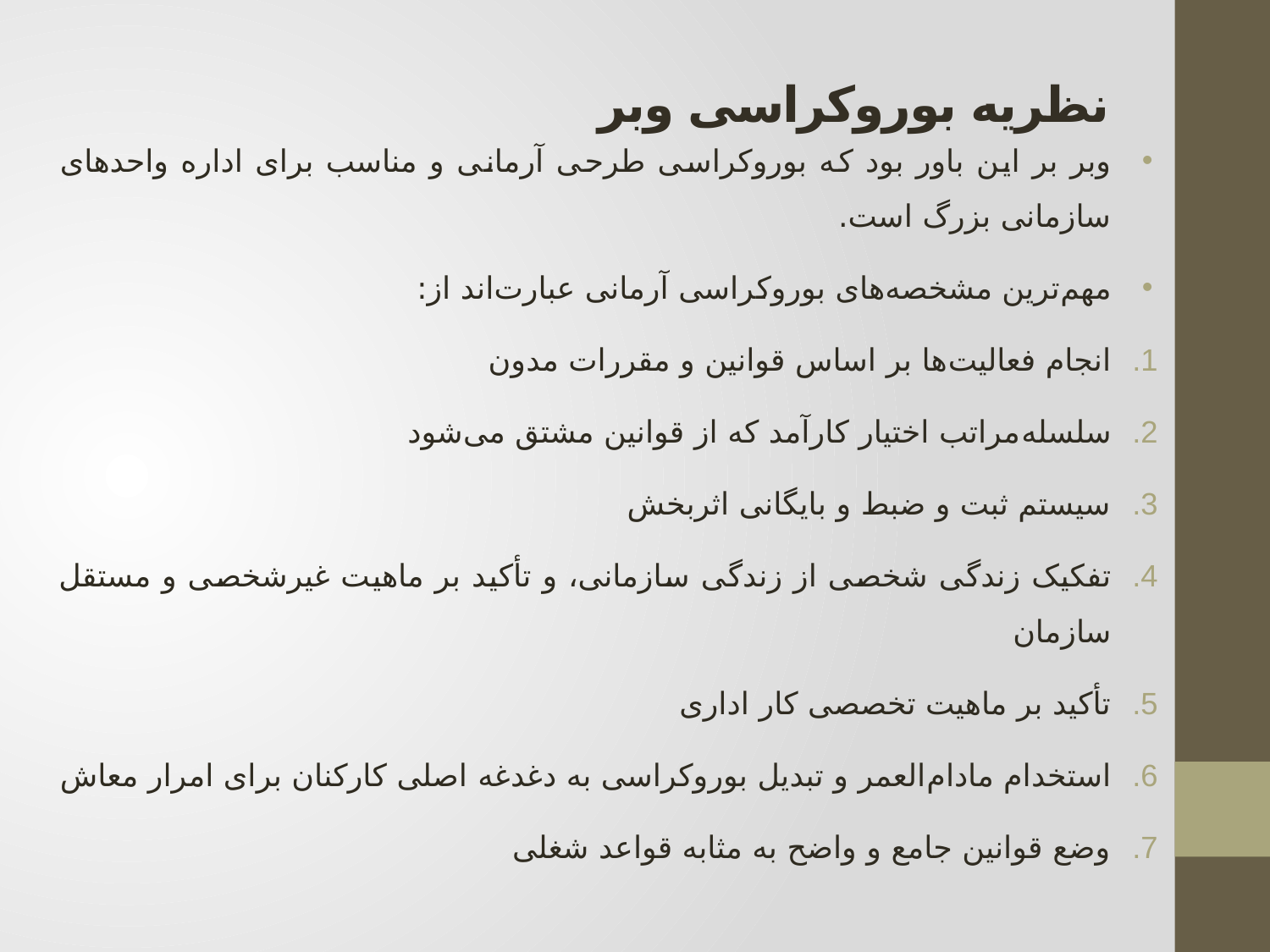

# نظریه بوروکراسی وبر
وبر بر این باور بود که بوروکراسی طرحی آرمانی و مناسب برای اداره واحدهای سازمانی بزرگ است.
مهم‌ترین مشخصه‌های بوروکراسی آرمانی عبارت‌اند از:
انجام فعالیت‌ها بر اساس قوانین و مقررات مدون
سلسله‌مراتب اختیار کارآمد که از قوانین مشتق می‌شود
سیستم ثبت و ضبط و بایگانی اثربخش
تفکیک زندگی شخصی از زندگی سازمانی، و تأکید بر ماهیت غیرشخصی و مستقل سازمان
تأکید بر ماهیت تخصصی کار اداری
استخدام مادام‌العمر و تبدیل بوروکراسی به دغدغه‌ اصلی کارکنان برای امرار معاش
وضع قوانین جامع و واضح به مثابه قواعد شغلی